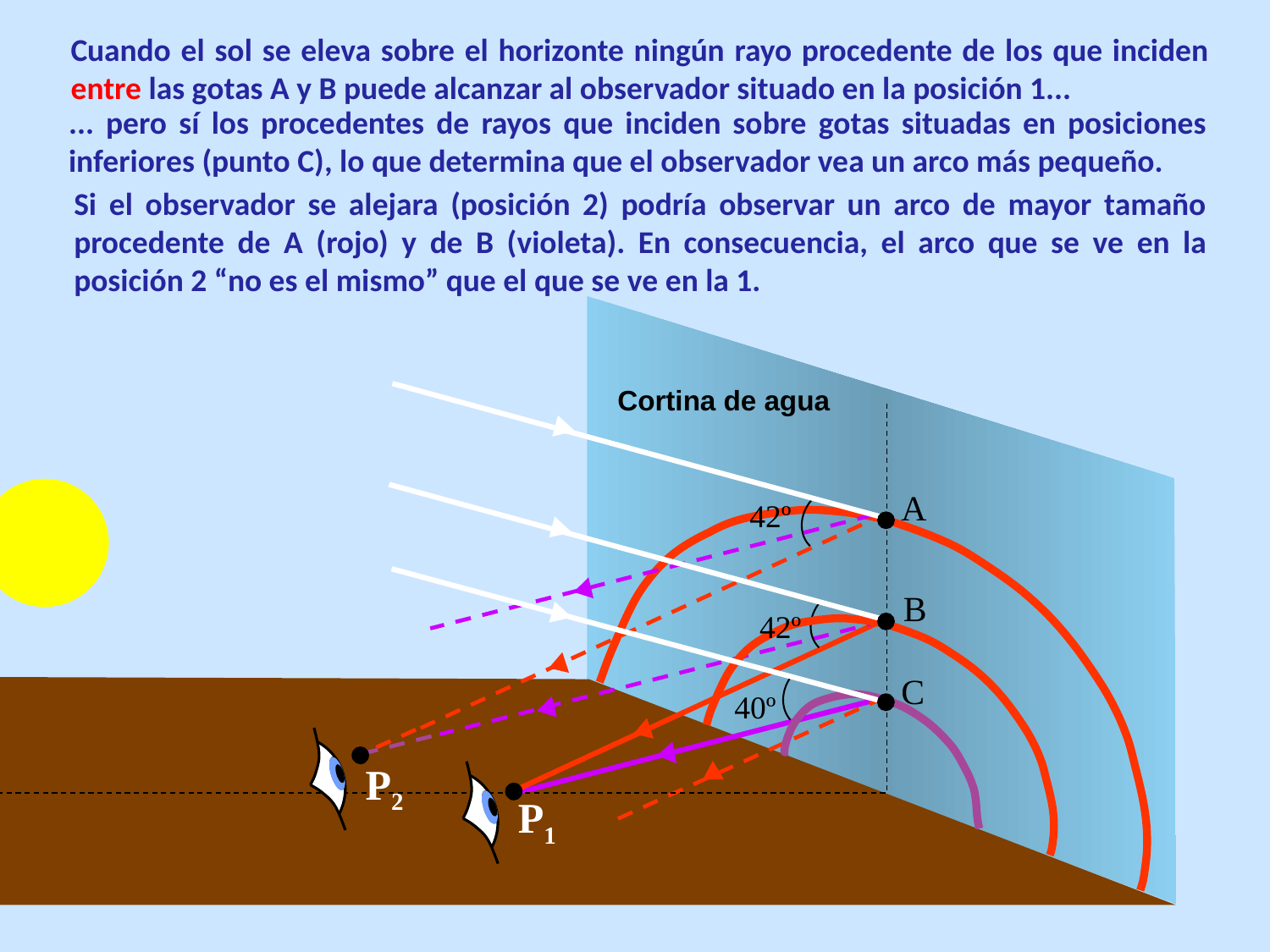

Cuando el sol se eleva sobre el horizonte ningún rayo procedente de los que inciden entre las gotas A y B puede alcanzar al observador situado en la posición 1...
... pero sí los procedentes de rayos que inciden sobre gotas situadas en posiciones inferiores (punto C), lo que determina que el observador vea un arco más pequeño.
Si el observador se alejara (posición 2) podría observar un arco de mayor tamaño procedente de A (rojo) y de B (violeta). En consecuencia, el arco que se ve en la posición 2 “no es el mismo” que el que se ve en la 1.

Cortina de agua

A

42º

B

42º

40º
C

P2

P1